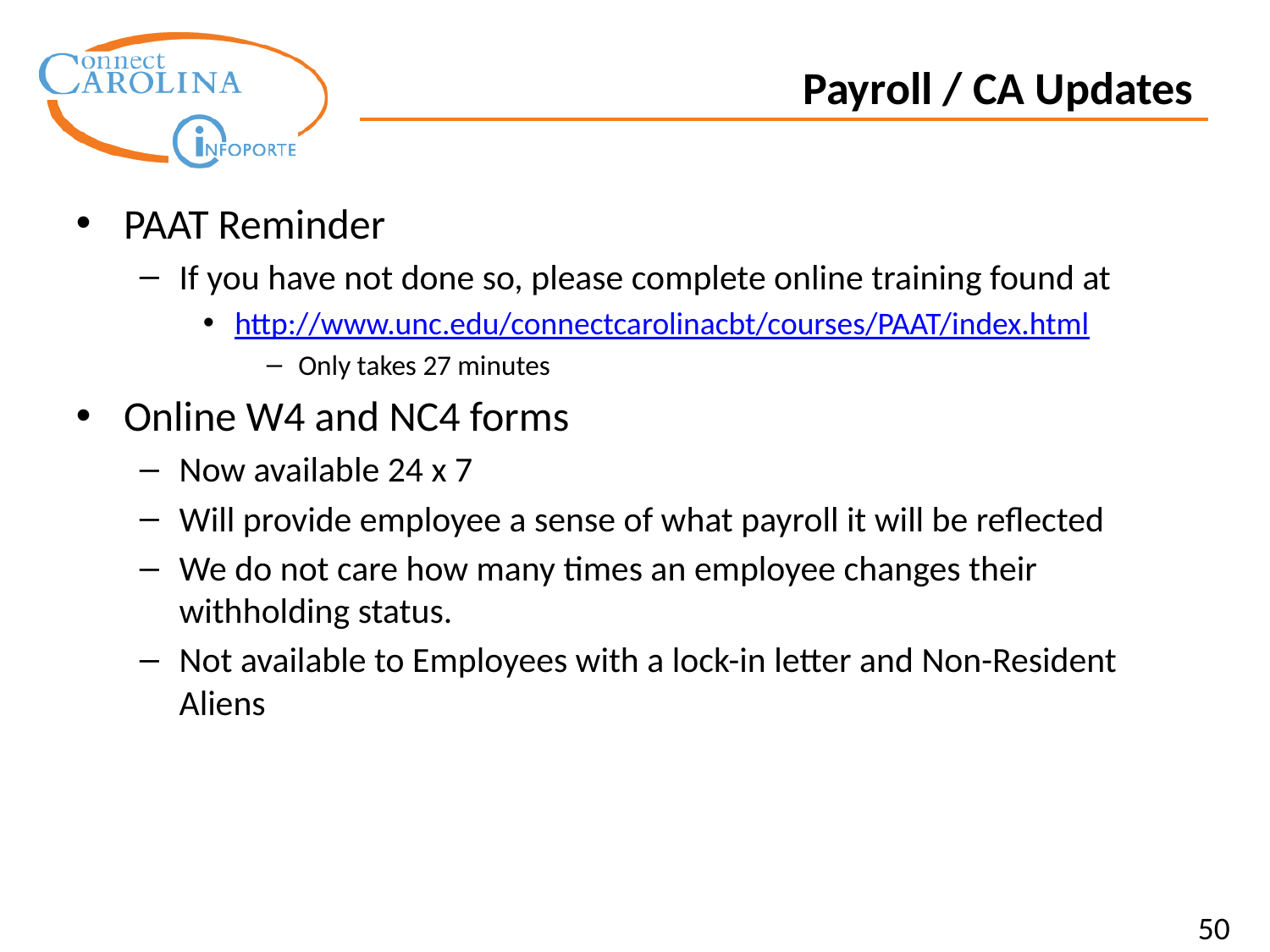

Payroll / CA Updates
PAAT Reminder
If you have not done so, please complete online training found at
http://www.unc.edu/connectcarolinacbt/courses/PAAT/index.html
Only takes 27 minutes
Online W4 and NC4 forms
Now available 24 x 7
Will provide employee a sense of what payroll it will be reflected
We do not care how many times an employee changes their withholding status.
Not available to Employees with a lock-in letter and Non-Resident Aliens